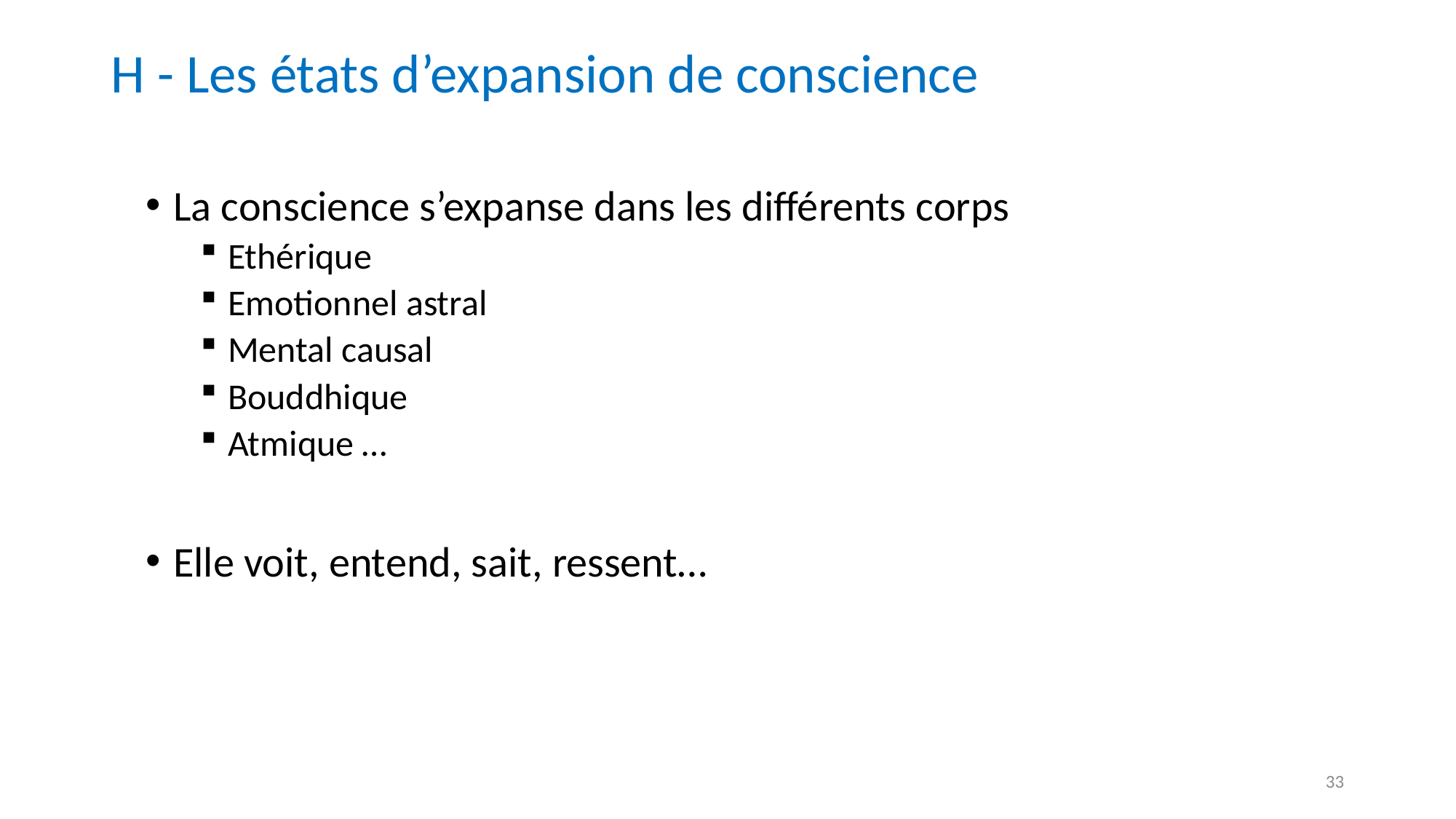

# H - Les états d’expansion de conscience
La conscience s’expanse dans les différents corps
Ethérique
Emotionnel astral
Mental causal
Bouddhique
Atmique …

Elle voit, entend, sait, ressent…

33